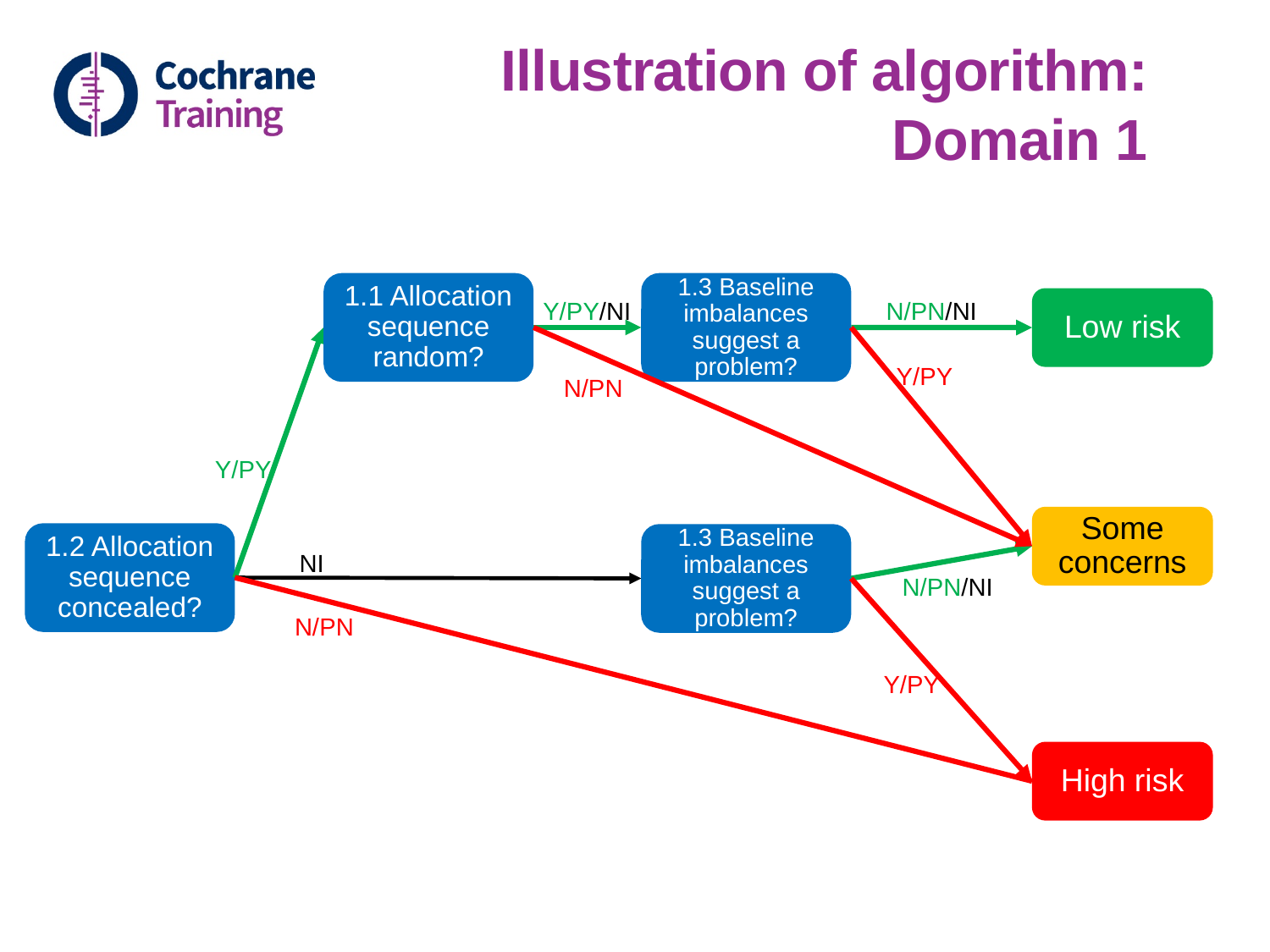

# Illustration of algorithm: Domain 1
1.1 Allocation sequence random?
1.3 Baseline imbalances suggest a problem?
Low risk
Y/PY/NI
N/PN/NI
Y/PY
N/PN
Y/PY
Some concerns
1.2 Allocation sequence concealed?
1.3 Baseline imbalances suggest a problem?
NI
N/PN/NI
Y/PY
N/PN
High risk